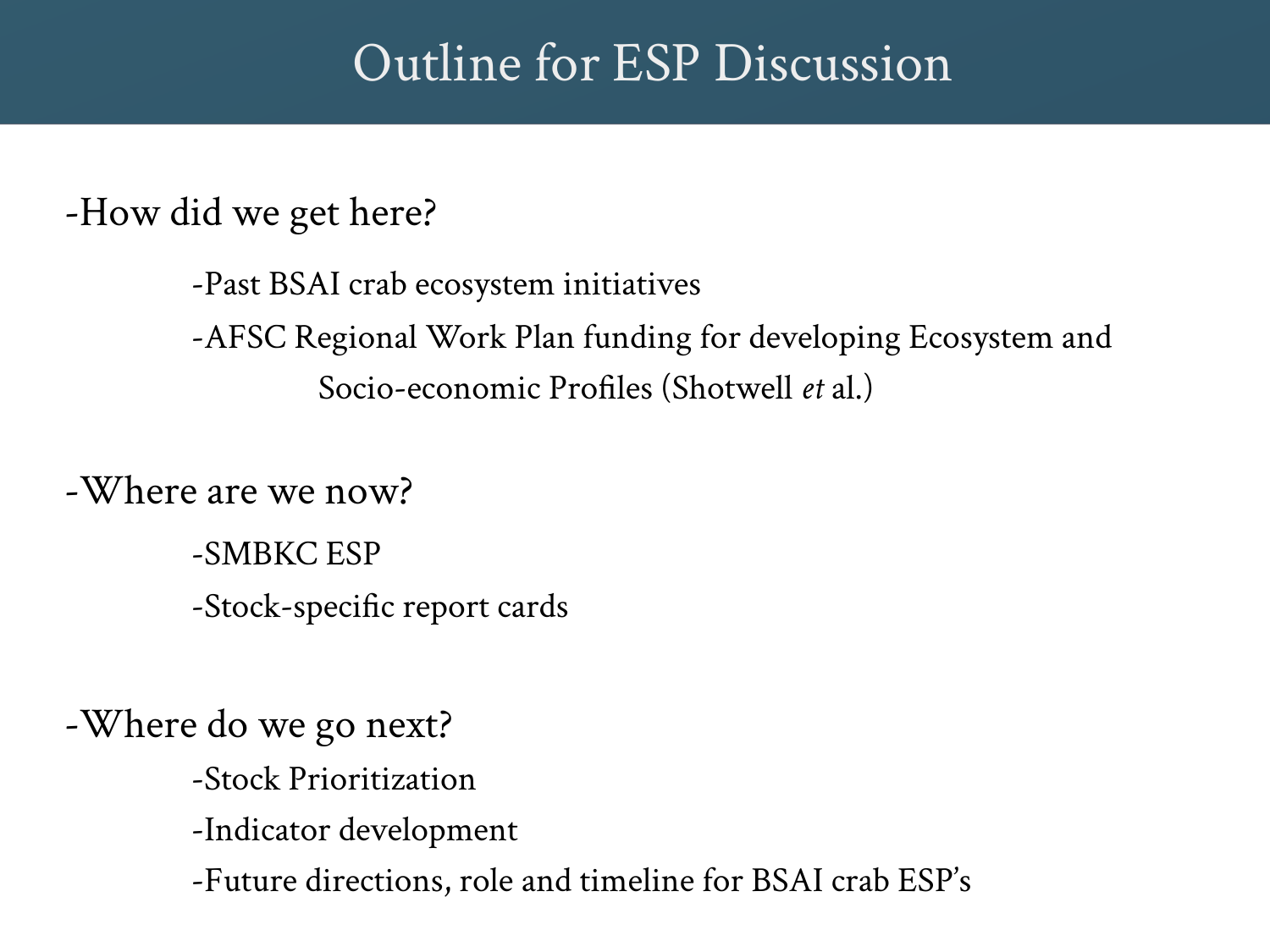

# Outline for ESP Discussion

+
-How did we get here?
	-Past BSAI crab ecosystem initiatives
	-AFSC Regional Work Plan funding for developing Ecosystem and
		Socio-economic Profiles (Shotwell et al.)

-Where are we now?
	-SMBKC ESP
	-Stock-specific report cards

-Where do we go next?
	-Stock Prioritization
	-Indicator development
	-Future directions, role and timeline for BSAI crab ESP’s